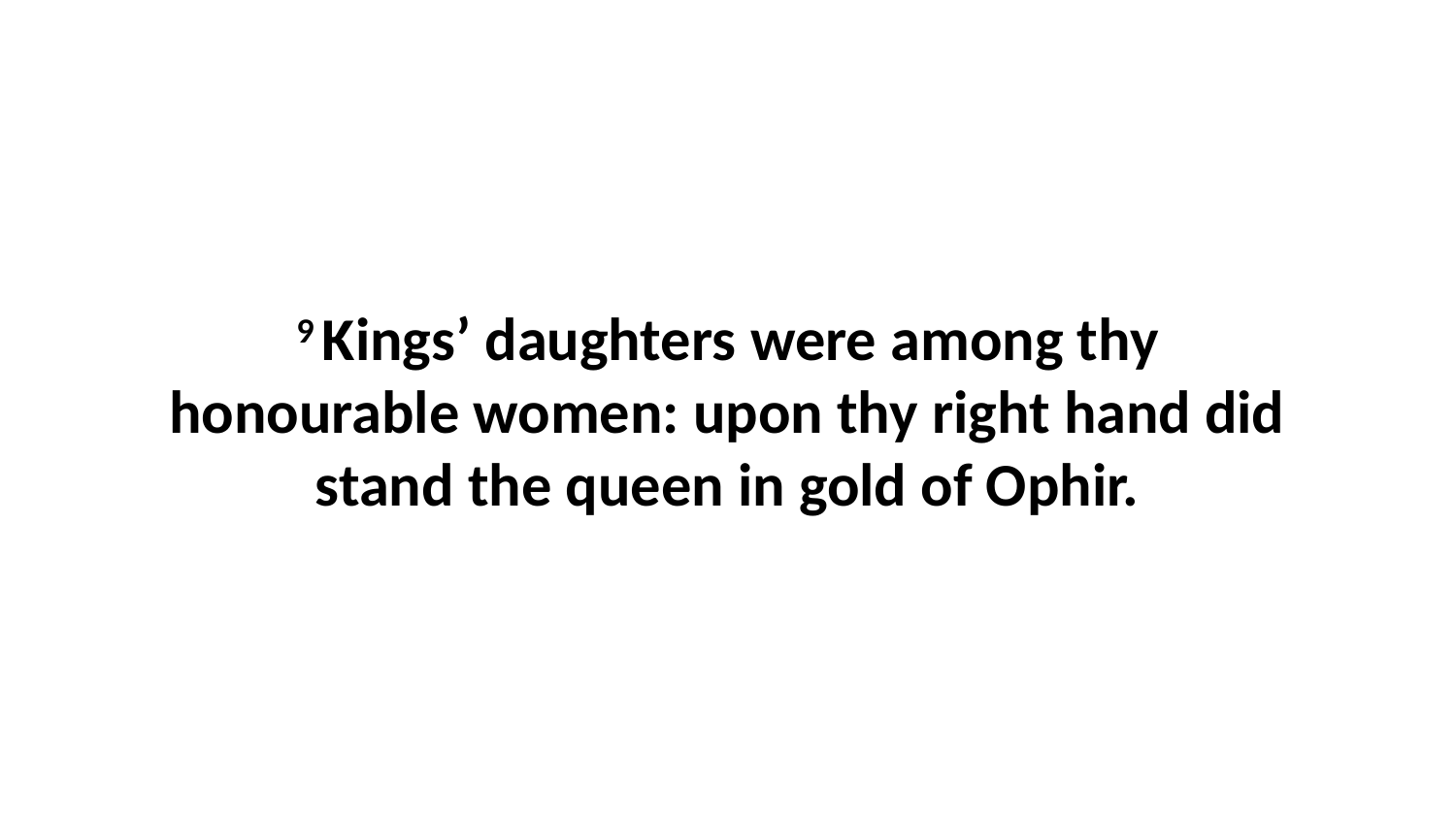

9 Kings’ daughters were among thy honourable women: upon thy right hand did stand the queen in gold of Ophir.